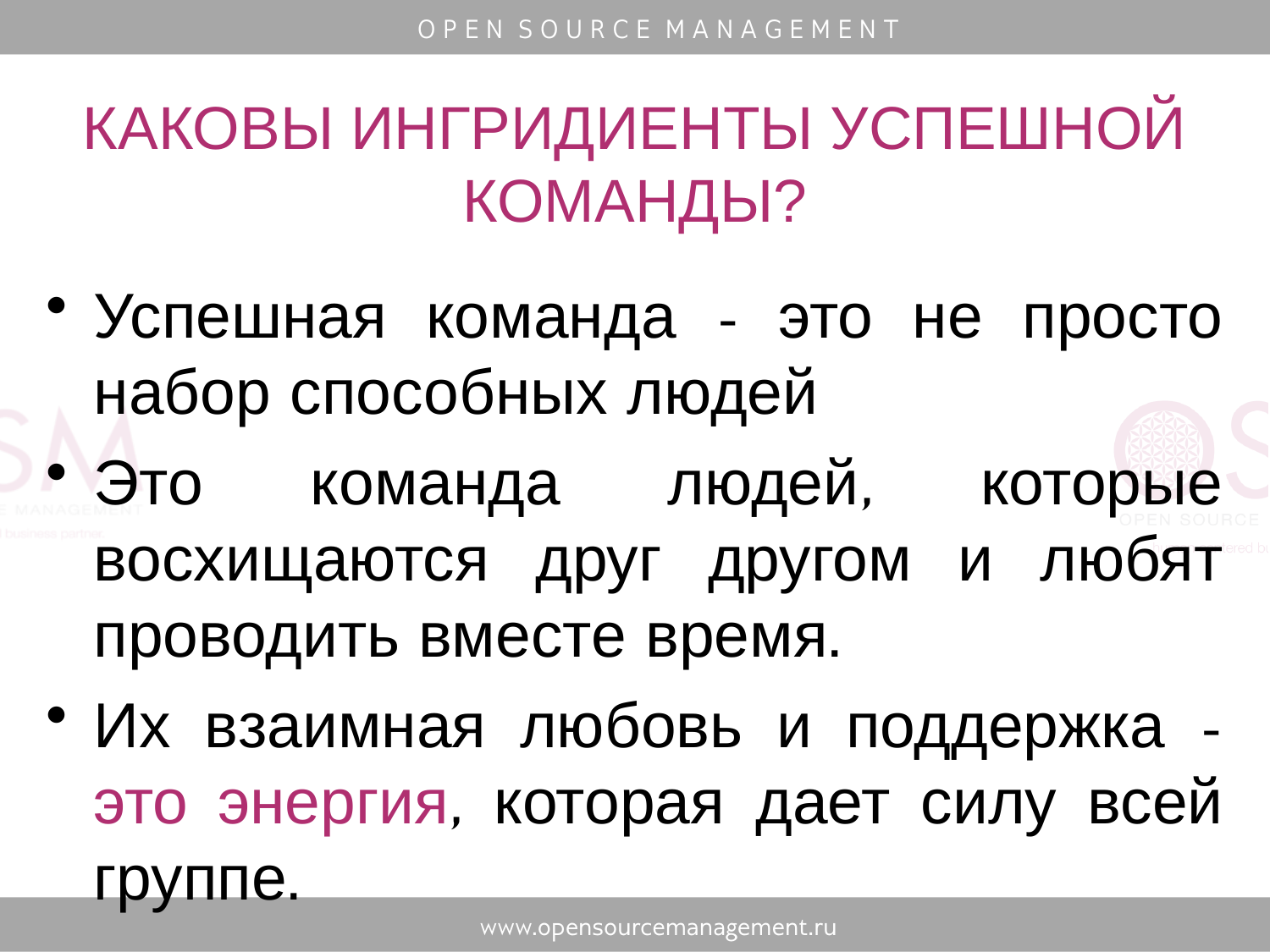

КАКОВЫ ИНГРИДИЕНТЫ УСПЕШНОЙ КОМАНДЫ?
Успешная команда - это не просто набор способных людей
Это команда людей, которые восхищаются друг другом и любят проводить вместе время.
Их взаимная любовь и поддержка - это энергия, которая дает силу всей группе.